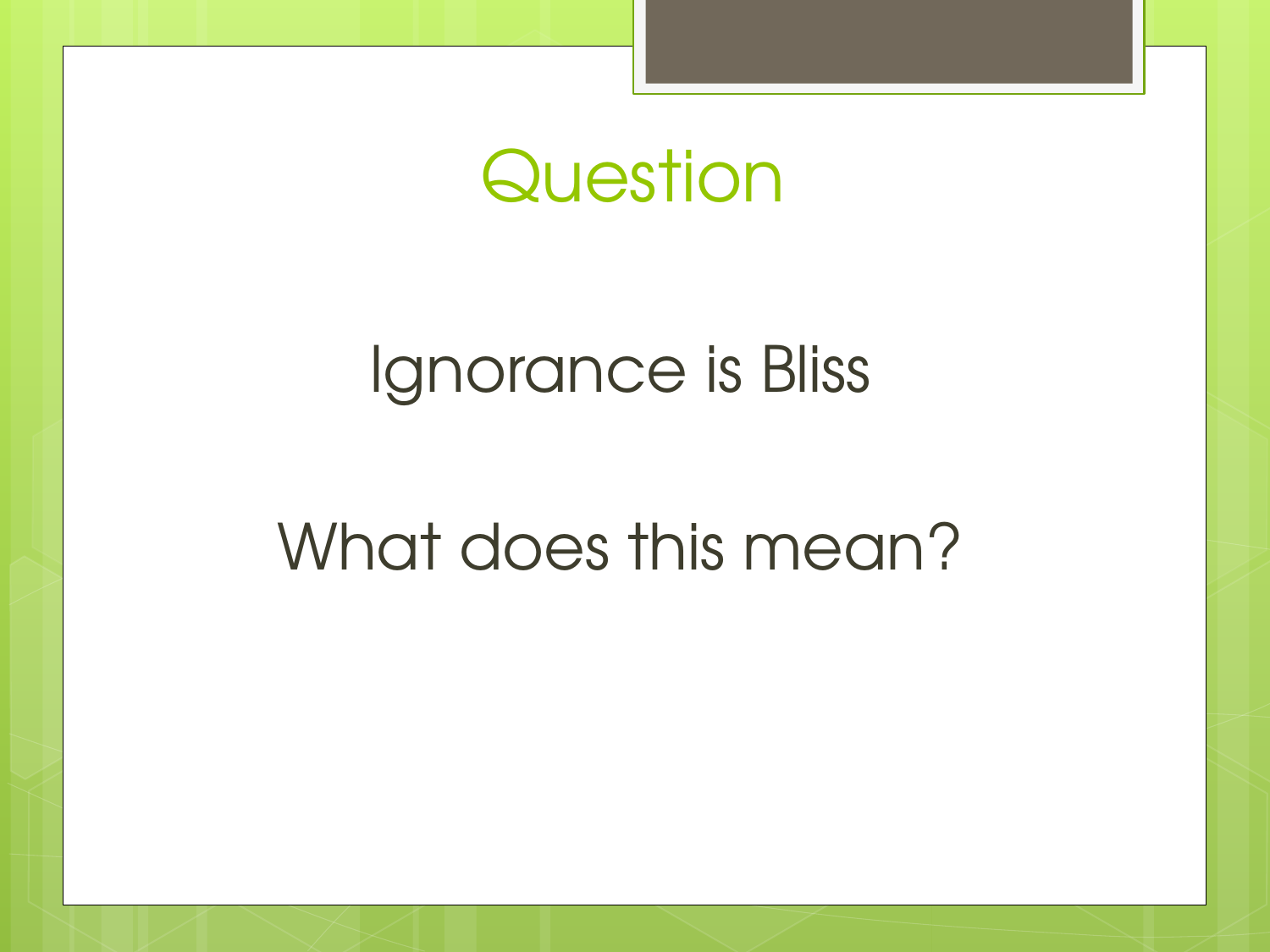

# Question
Ignorance is Bliss

What does this mean?